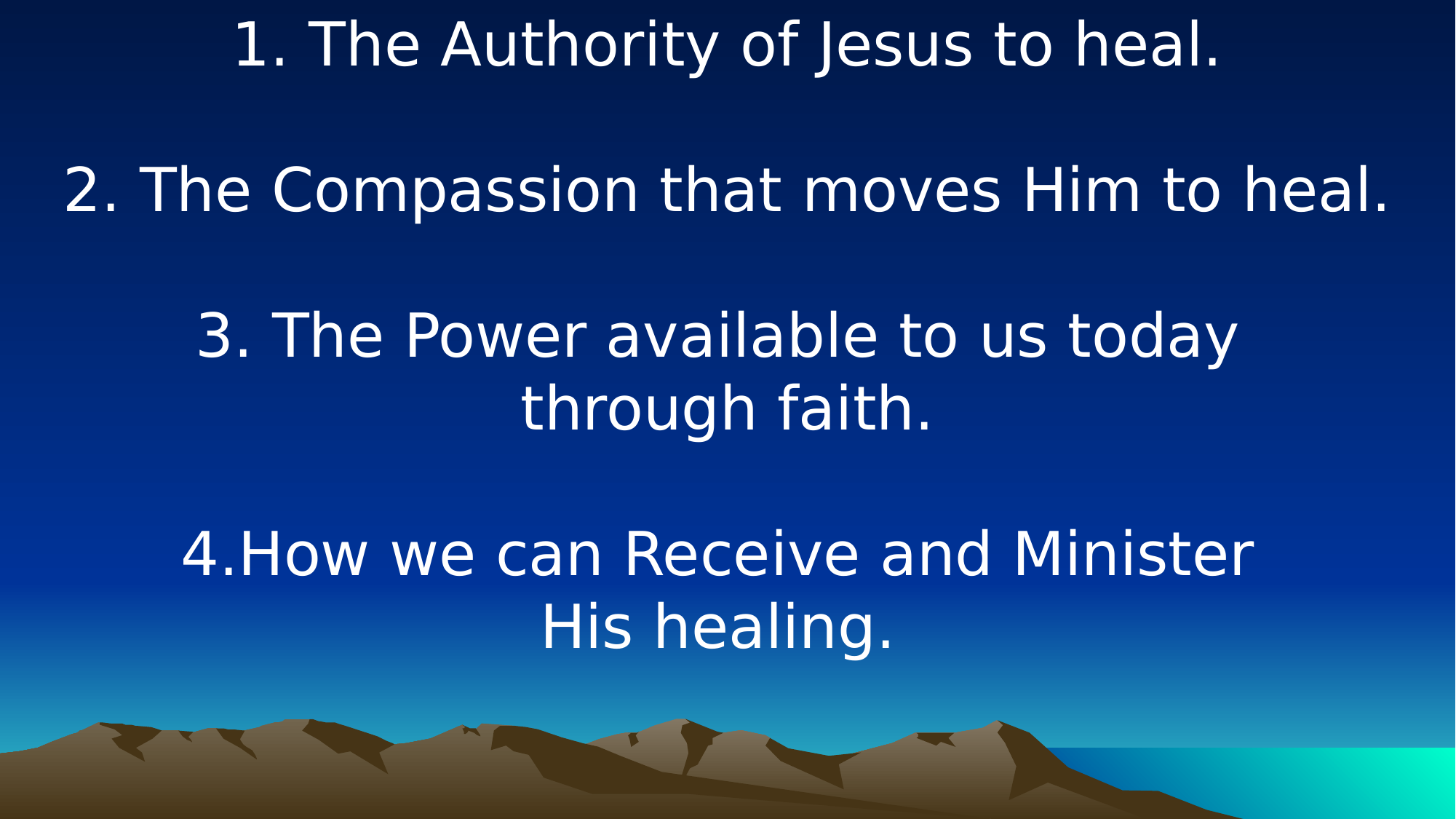

1. The Authority of Jesus to heal.

2. The Compassion that moves Him to heal.

3. The Power available to us today
through faith.

4.How we can Receive and Minister
His healing.